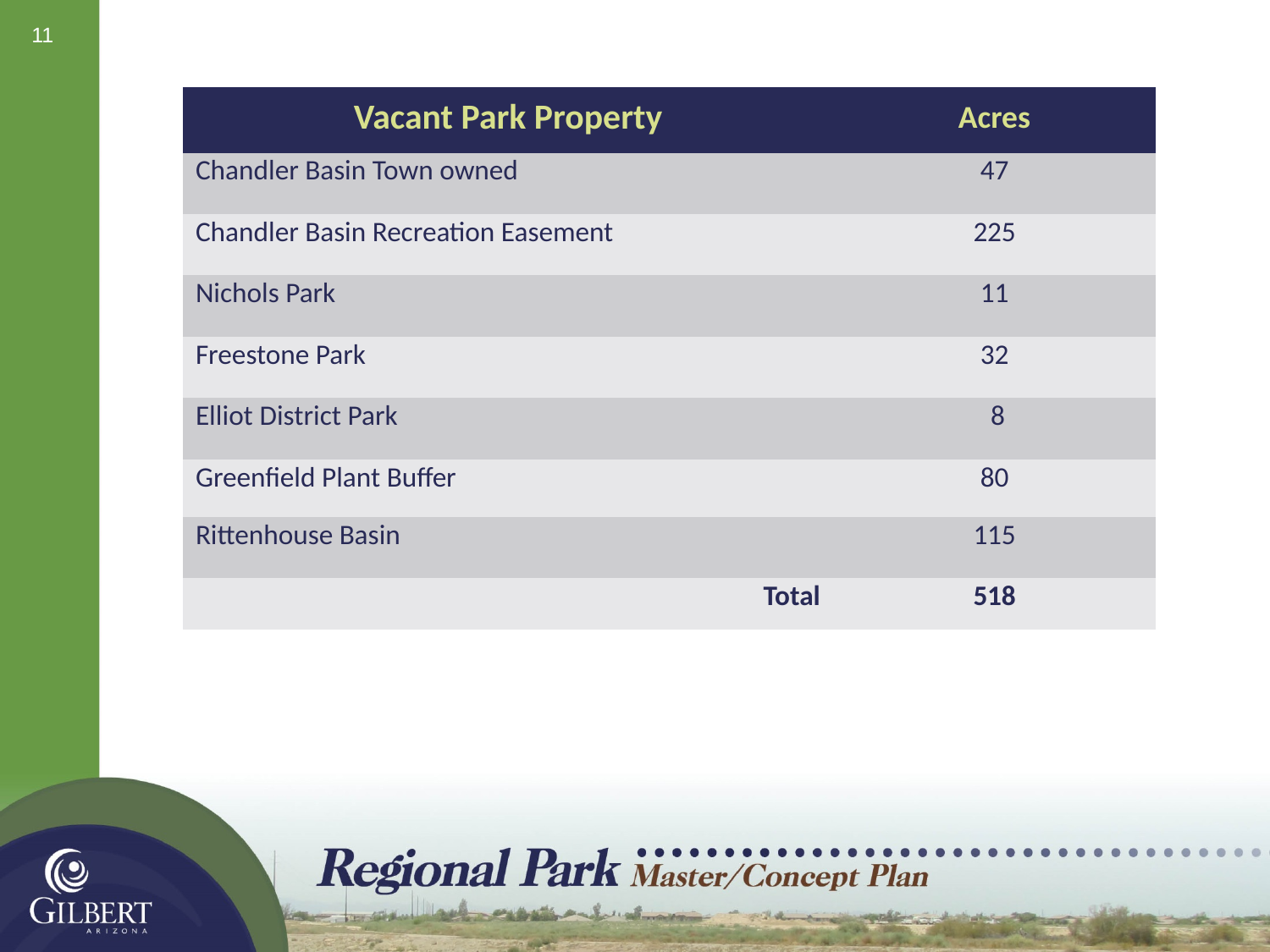

11
| Vacant Park Property | Acres |
| --- | --- |
| Chandler Basin Town owned | 47 |
| Chandler Basin Recreation Easement | 225 |
| Nichols Park | 11 |
| Freestone Park | 32 |
| Elliot District Park | 8 |
| Greenfield Plant Buffer | 80 |
| Rittenhouse Basin | 115 |
| Total | 518 |